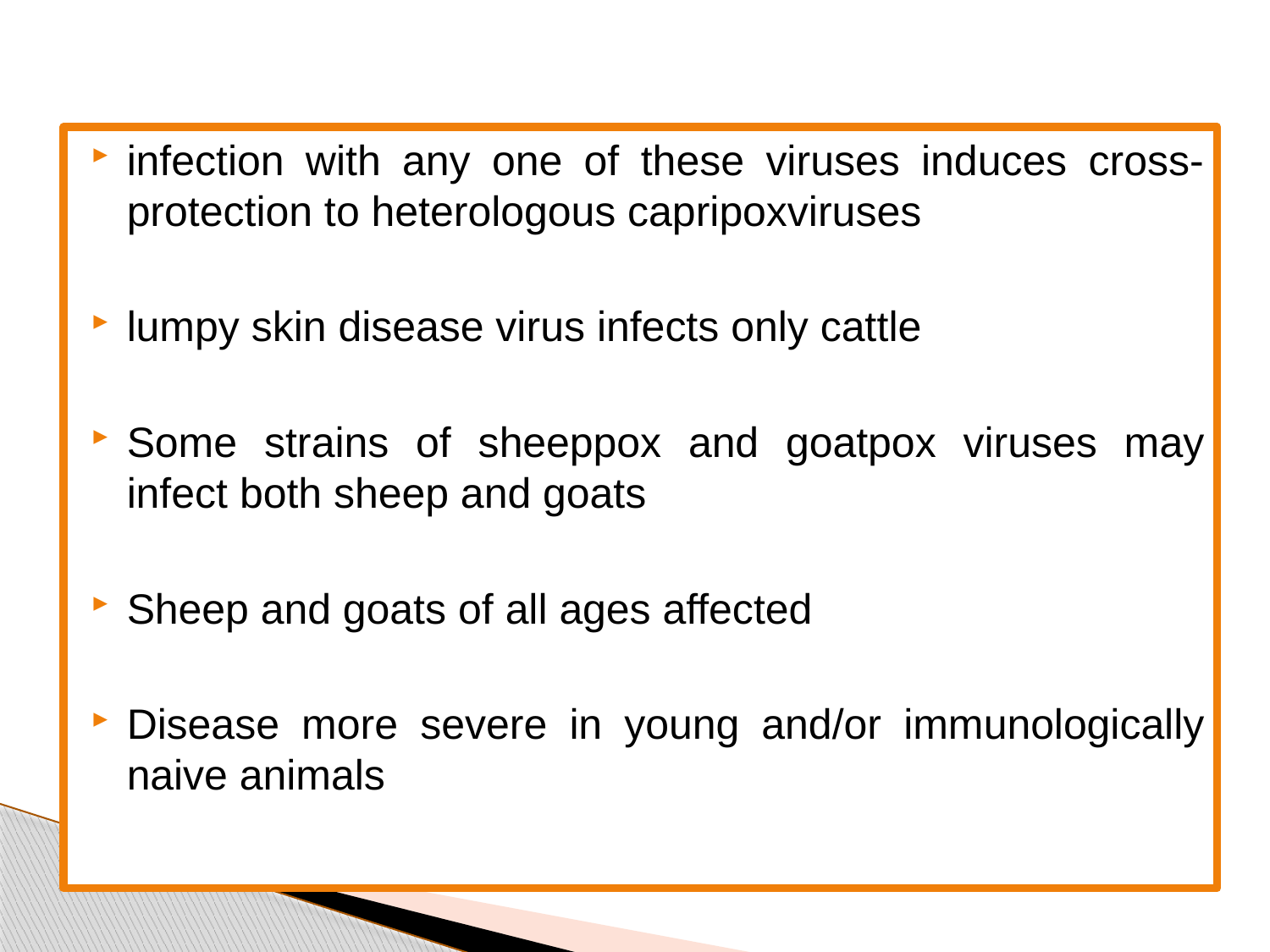

#
infection with any one of these viruses induces cross-protection to heterologous capripoxviruses

lumpy skin disease virus infects only cattle

Some strains of sheeppox and goatpox viruses may infect both sheep and goats

Sheep and goats of all ages affected

Disease more severe in young and/or immunologically naive animals